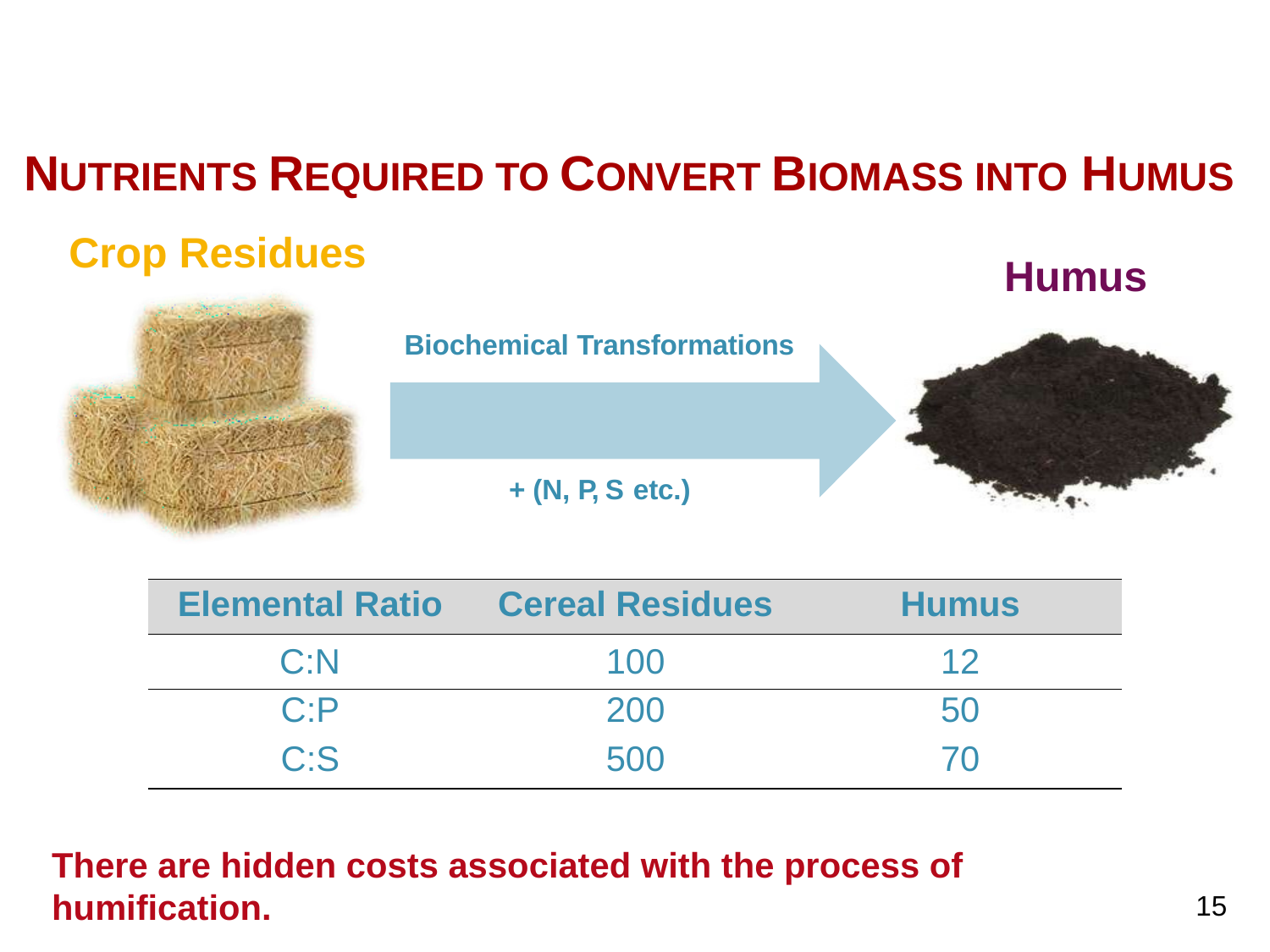

Carbon Management and  Sequestration Center
# NUTRIENTS REQUIRED TO CONVERT BIOMASS INTO HUMUS
Crop Residues

Humus
Biochemical Transformations

+ (N, P, S etc.)
| Elemental Ratio | Cereal Residues | Humus |
| --- | --- | --- |
| C:N | 100 | 12 |
| C:P | 200 | 50 |
| C:S | 500 | 70 |
There are hidden costs associated with the process of humification.
15